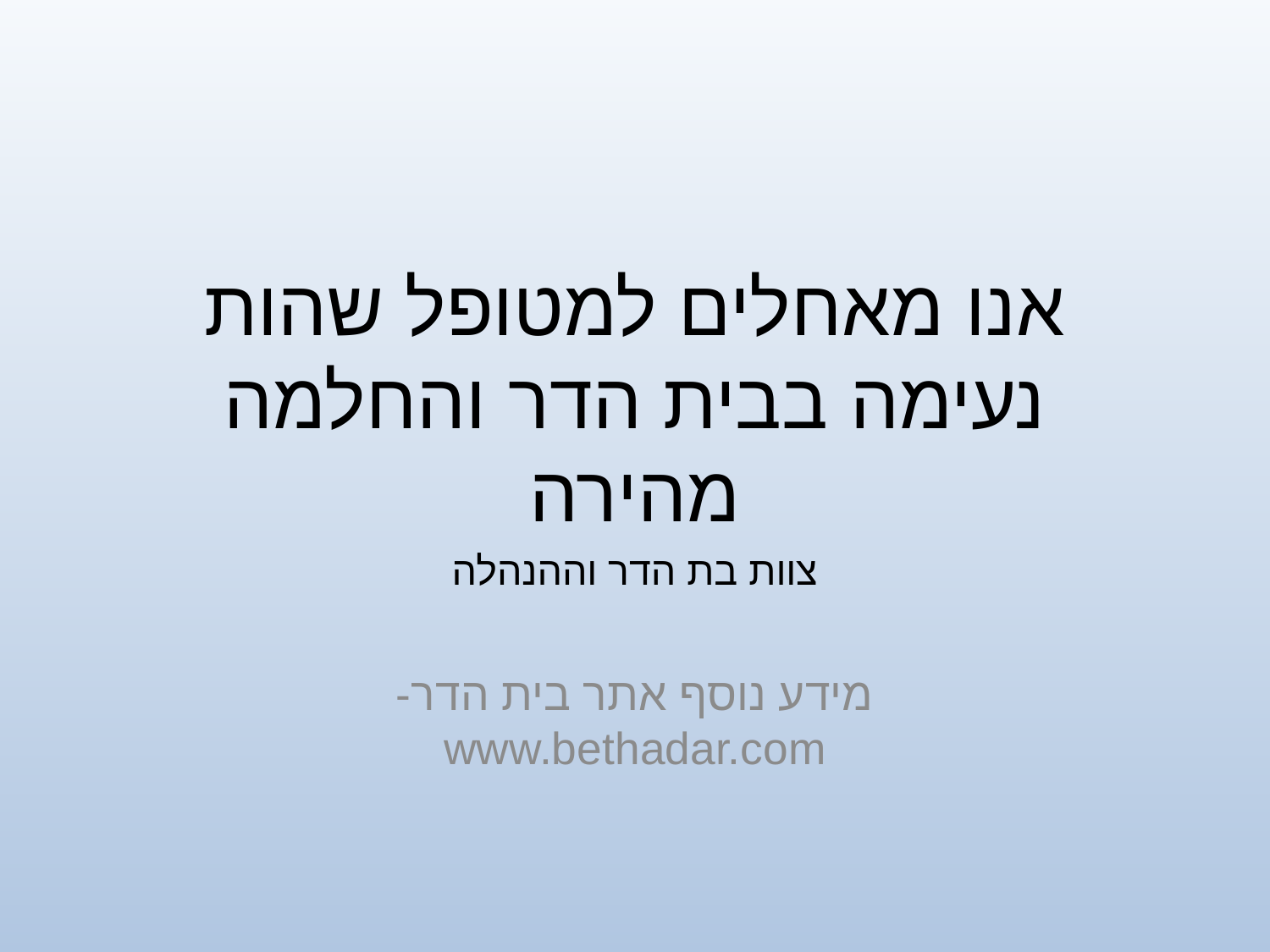

# אנו מאחלים למטופל שהות נעימה בבית הדר והחלמה מהירה
צוות בת הדר וההנהלה

מידע נוסף אתר בית הדר- www.bethadar.com